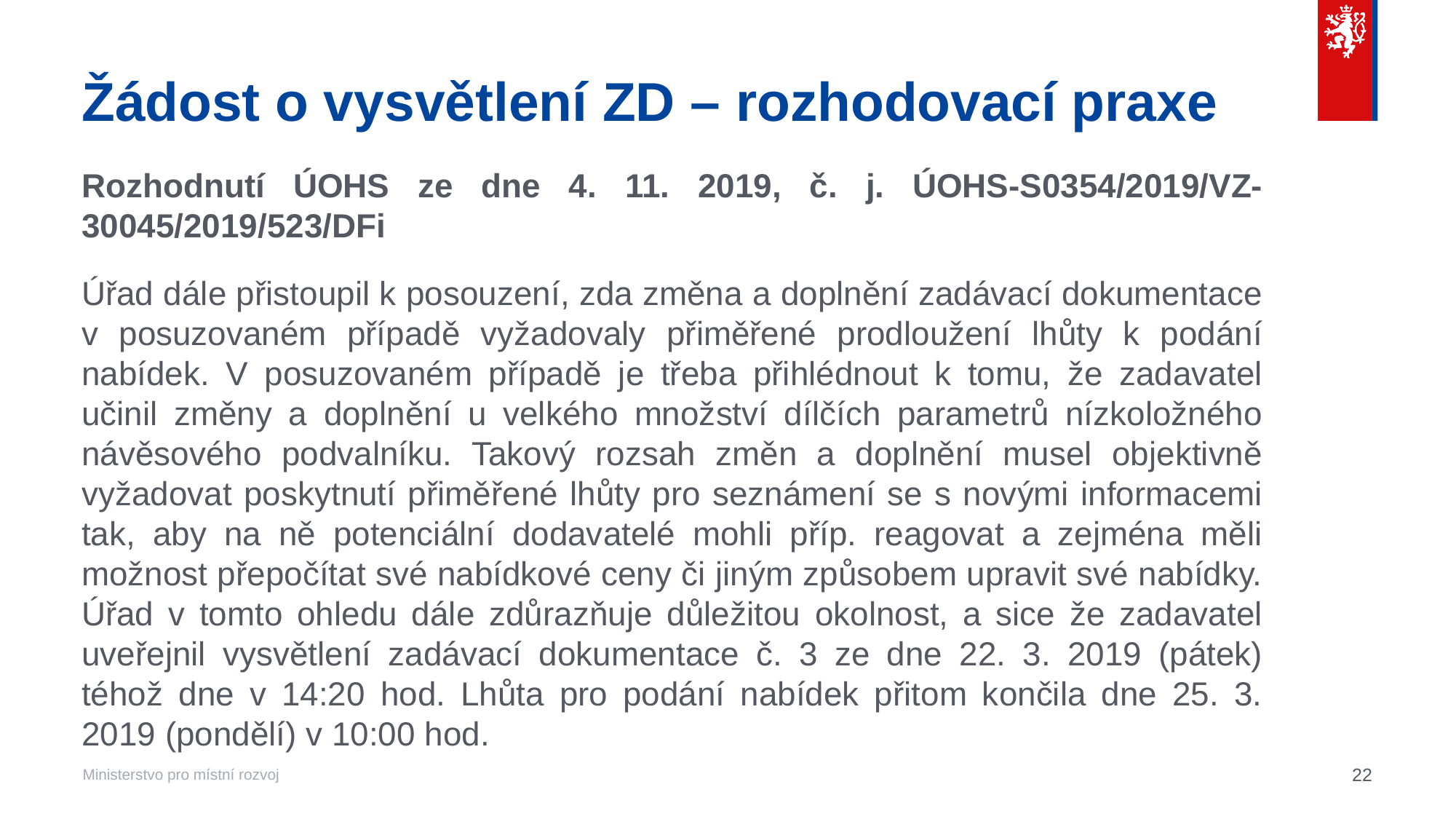

# Žádost o vysvětlení ZD – rozhodovací praxe
Rozhodnutí ÚOHS ze dne 4. 11. 2019, č. j. ÚOHS-S0354/2019/VZ-30045/2019/523/DFi
Úřad dále přistoupil k posouzení, zda změna a doplnění zadávací dokumentace v posuzovaném případě vyžadovaly přiměřené prodloužení lhůty k podání nabídek. V posuzovaném případě je třeba přihlédnout k tomu, že zadavatel učinil změny a doplnění u velkého množství dílčích parametrů nízkoložného návěsového podvalníku. Takový rozsah změn a doplnění musel objektivně vyžadovat poskytnutí přiměřené lhůty pro seznámení se s novými informacemi tak, aby na ně potenciální dodavatelé mohli příp. reagovat a zejména měli možnost přepočítat své nabídkové ceny či jiným způsobem upravit své nabídky. Úřad v tomto ohledu dále zdůrazňuje důležitou okolnost, a sice že zadavatel uveřejnil vysvětlení zadávací dokumentace č. 3 ze dne 22. 3. 2019 (pátek) téhož dne v 14:20 hod. Lhůta pro podání nabídek přitom končila dne 25. 3. 2019 (pondělí) v 10:00 hod.
22